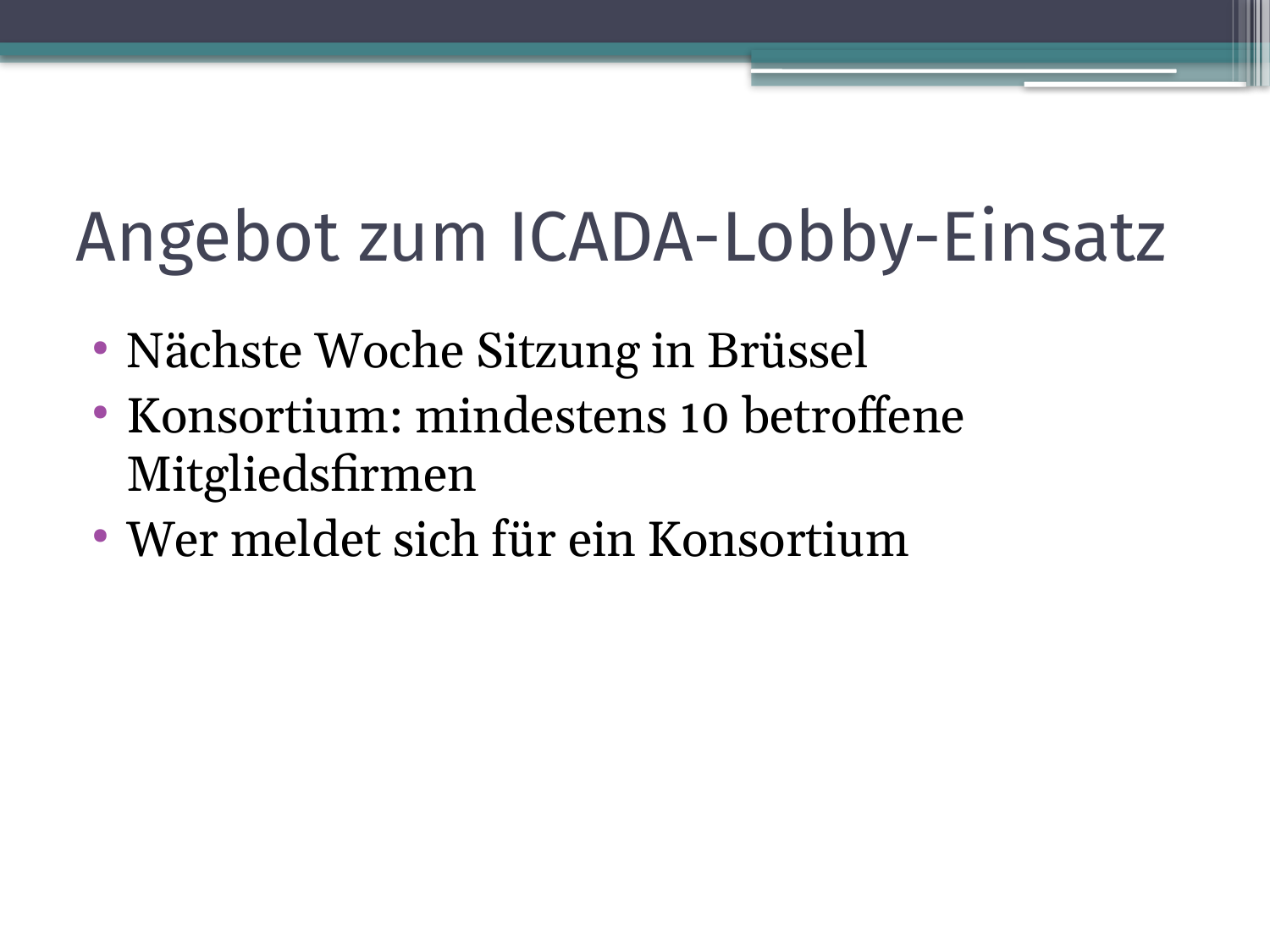

# Angebot zum ICADA-Lobby-Einsatz
Nächste Woche Sitzung in Brüssel
Konsortium: mindestens 10 betroffene Mitgliedsfirmen
Wer meldet sich für ein Konsortium